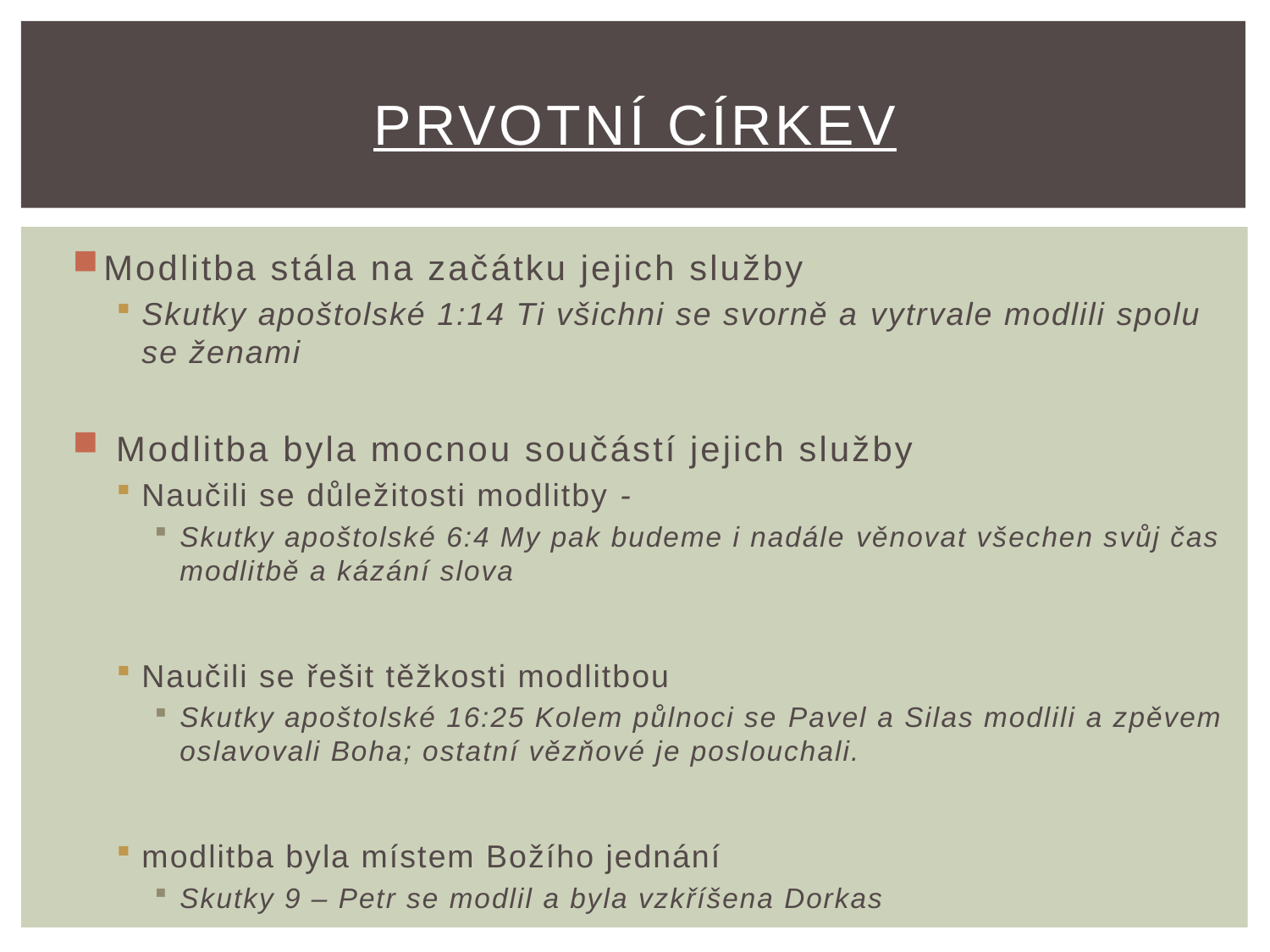

# Prvotní církev
Modlitba stála na začátku jejich služby
Skutky apoštolské 1:14 Ti všichni se svorně a vytrvale modlili spolu se ženami

 Modlitba byla mocnou součástí jejich služby
Naučili se důležitosti modlitby -
Skutky apoštolské 6:4 My pak budeme i nadále věnovat všechen svůj čas modlitbě a kázání slova

Naučili se řešit těžkosti modlitbou
Skutky apoštolské 16:25 Kolem půlnoci se Pavel a Silas modlili a zpěvem oslavovali Boha; ostatní vězňové je poslouchali.

modlitba byla místem Božího jednání
Skutky 9 – Petr se modlil a byla vzkříšena Dorkas